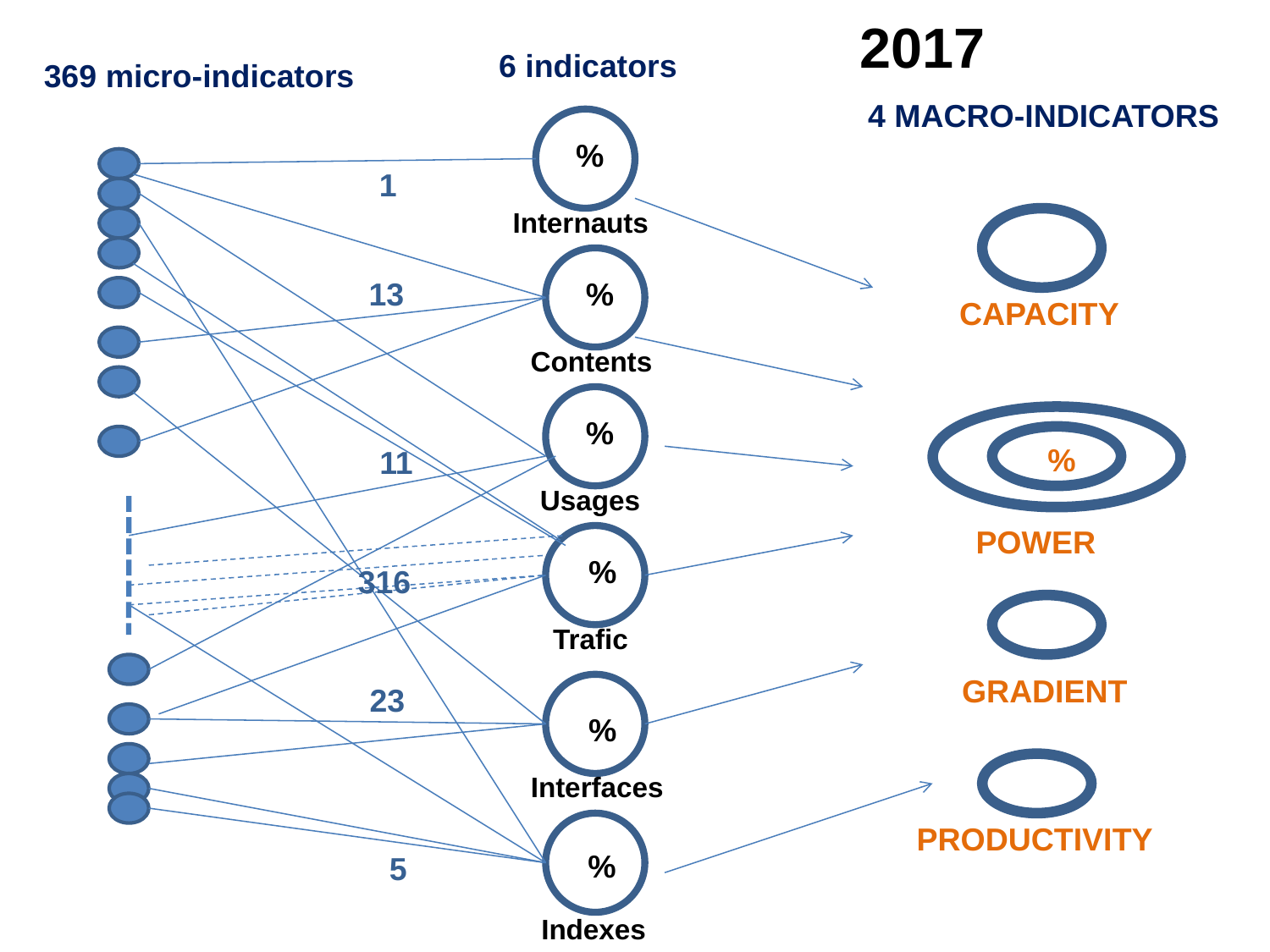

2017
 6 indicators

369 micro-indicators
4 MACRO-INDICATORS

%

1

Internauts

13
%

CAPACITY

Contents

%

  %

11
Usages

POWER

%
316

Trafic

GRADIENT
23

%

Interfaces

PRODUCTIVITY
%
5
Indexes